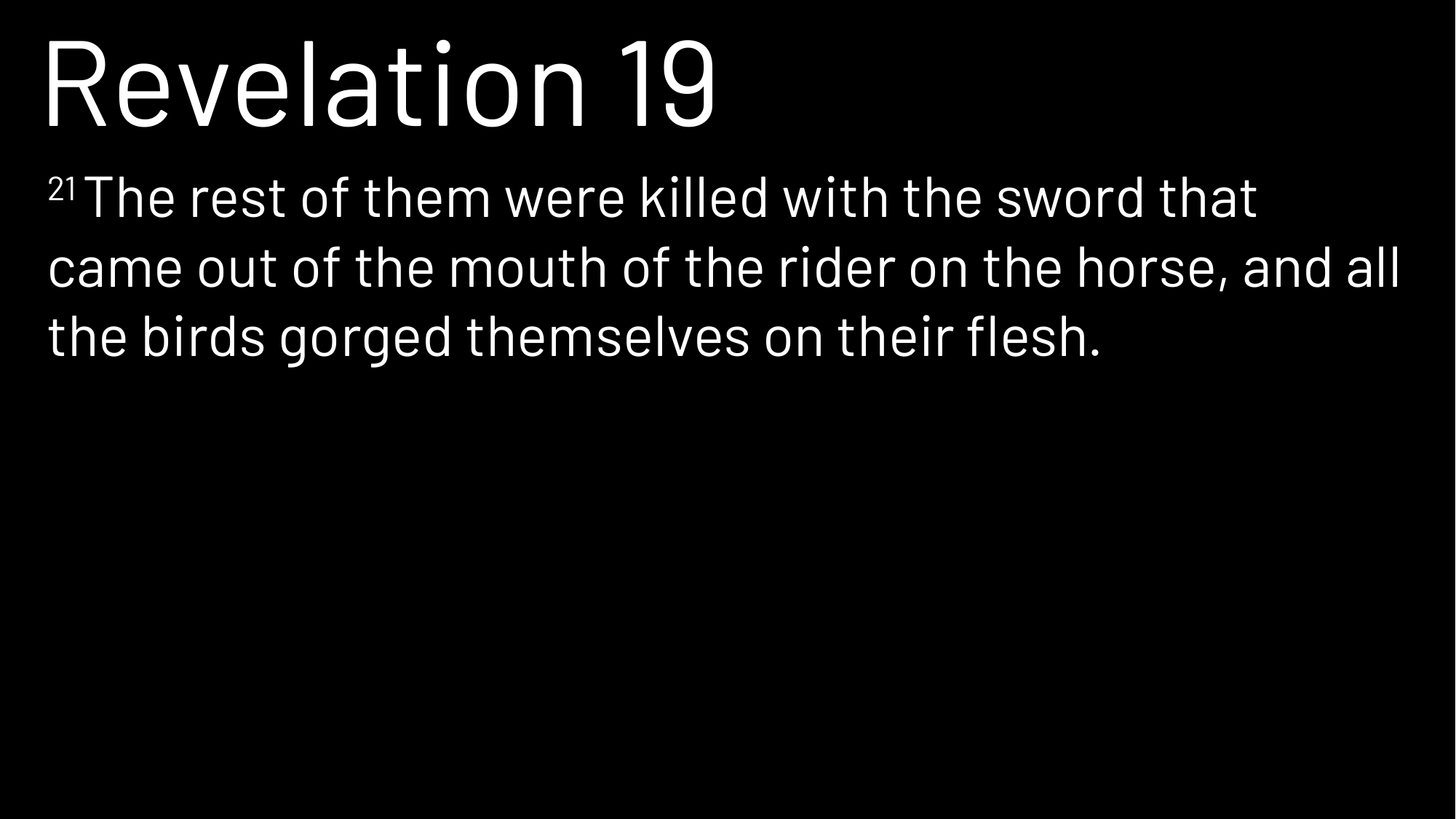

Revelation 19
21 The rest of them were killed with the sword that came out of the mouth of the rider on the horse, and all the birds gorged themselves on their flesh.